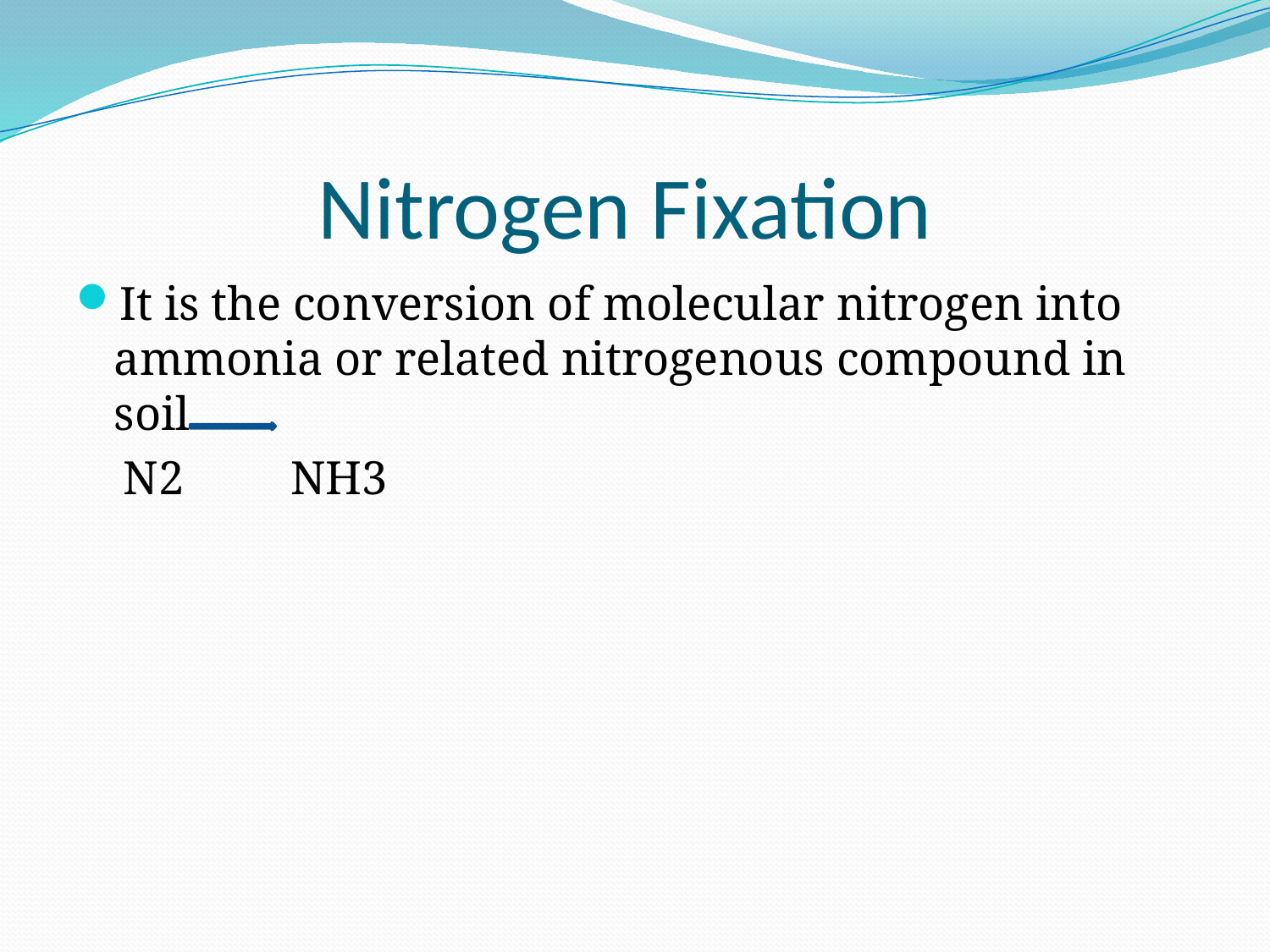

# Nitrogen Fixation
It is the conversion of molecular nitrogen into ammonia or related nitrogenous compound in soil
    N2         NH3